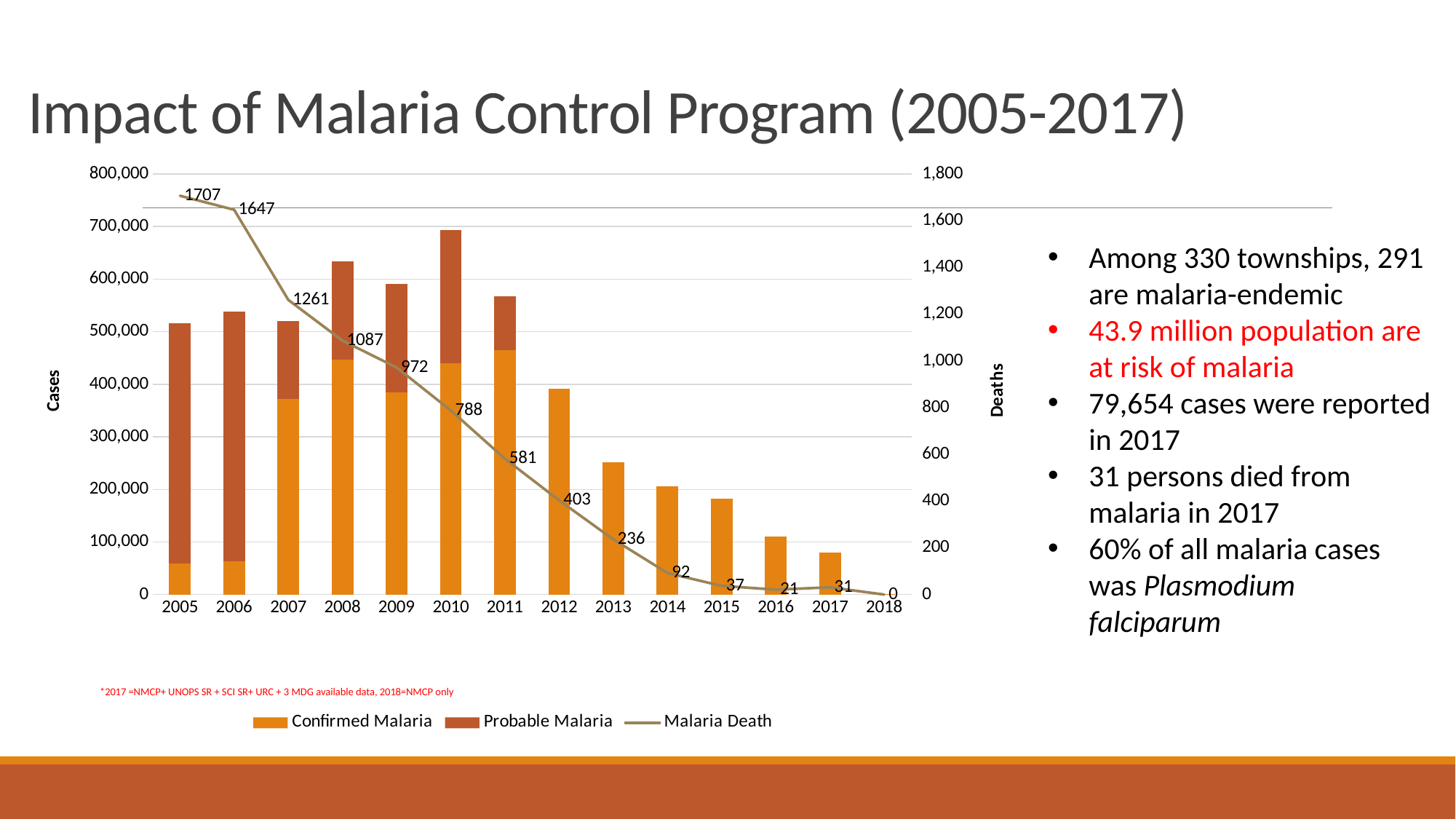

# Impact of Malaria Control Program (2005-2017)

### Chart

| Category | Confirmed Malaria | Probable Malaria | Malaria Death |
|---|---|---|---|
| 2005 | 59405.0 | 456636.0 | 1707.0 |
| 2006 | 62813.0 | 475297.0 | 1647.0 |
| 2007 | 371612.0 | 149275.0 | 1261.0 |
| 2008 | 447073.0 | 187207.0 | 1087.0 |
| 2009 | 384531.0 | 206961.0 | 972.0 |
| 2010 | 440208.0 | 252916.4 | 788.0 |
| 2011 | 465294.0 | 102158.0 | 581.0 |
| 2012 | 391676.0 | 0.0 | 403.0 |
| 2013 | 251273.0 | 0.0 | 236.0 |
| 2014 | 205658.0 | 0.0 | 92.0 |
| 2015 | 182616.0 | 0.0 | 37.0 |
| 2016 | 110146.0 | 0.0 | 21.0 |
| 2017 | 79654.0 | None | 31.0 |
| 2018 | 507.0 | None | 0.0 |
Among 330 townships, 291 are malaria-endemic
43.9 million population are at risk of malaria
79,654 cases were reported in 2017
31 persons died from malaria in 2017
60% of all malaria cases was Plasmodium falciparum
*2017 =NMCP+ UNOPS SR + SCI SR+ URC + 3 MDG available data, 2018=NMCP only